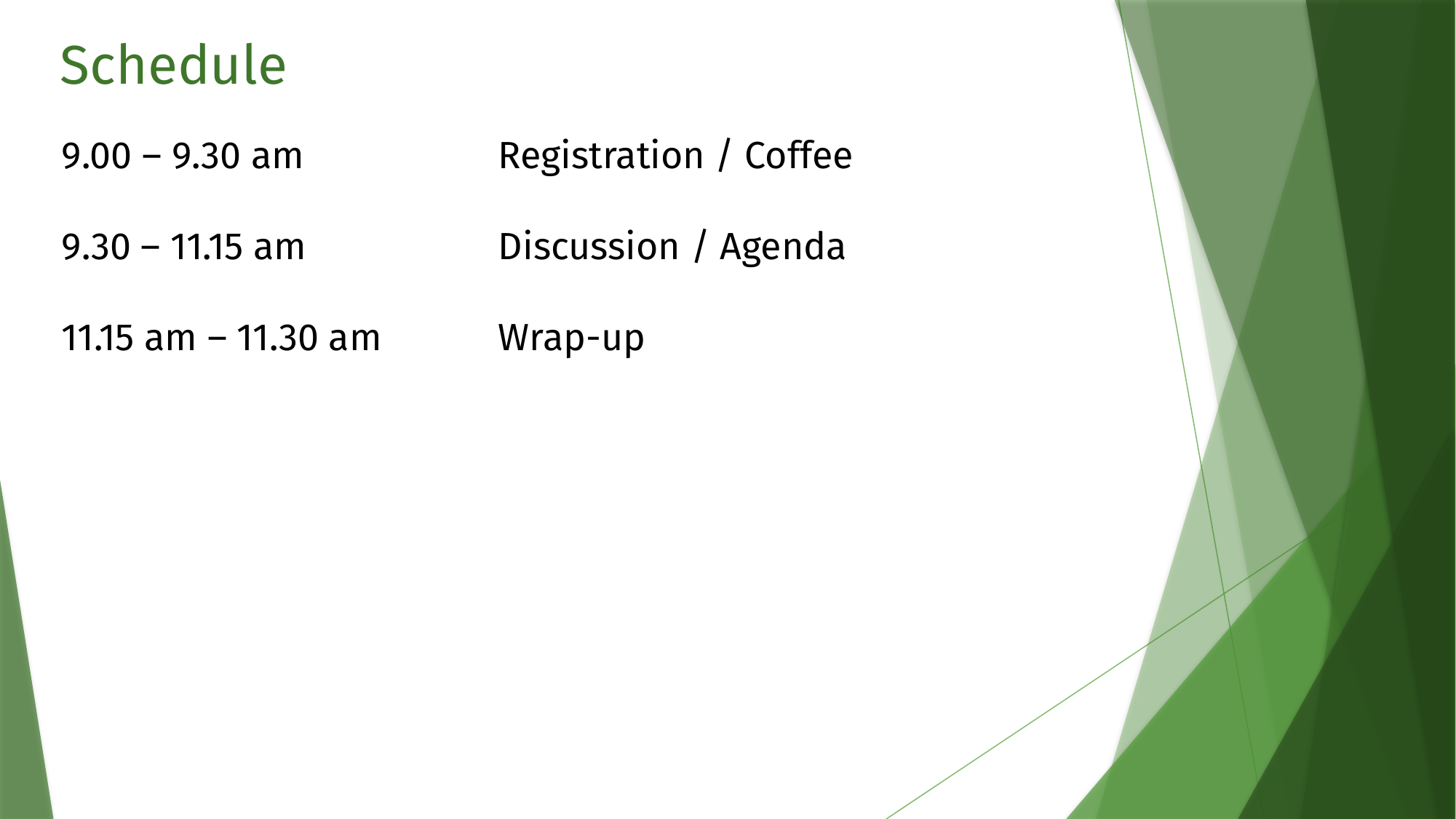

# Schedule
9.00 – 9.30 am 		Registration / Coffee
9.30 – 11.15 am 		Discussion / Agenda

11.15 am – 11.30 am 	Wrap-up